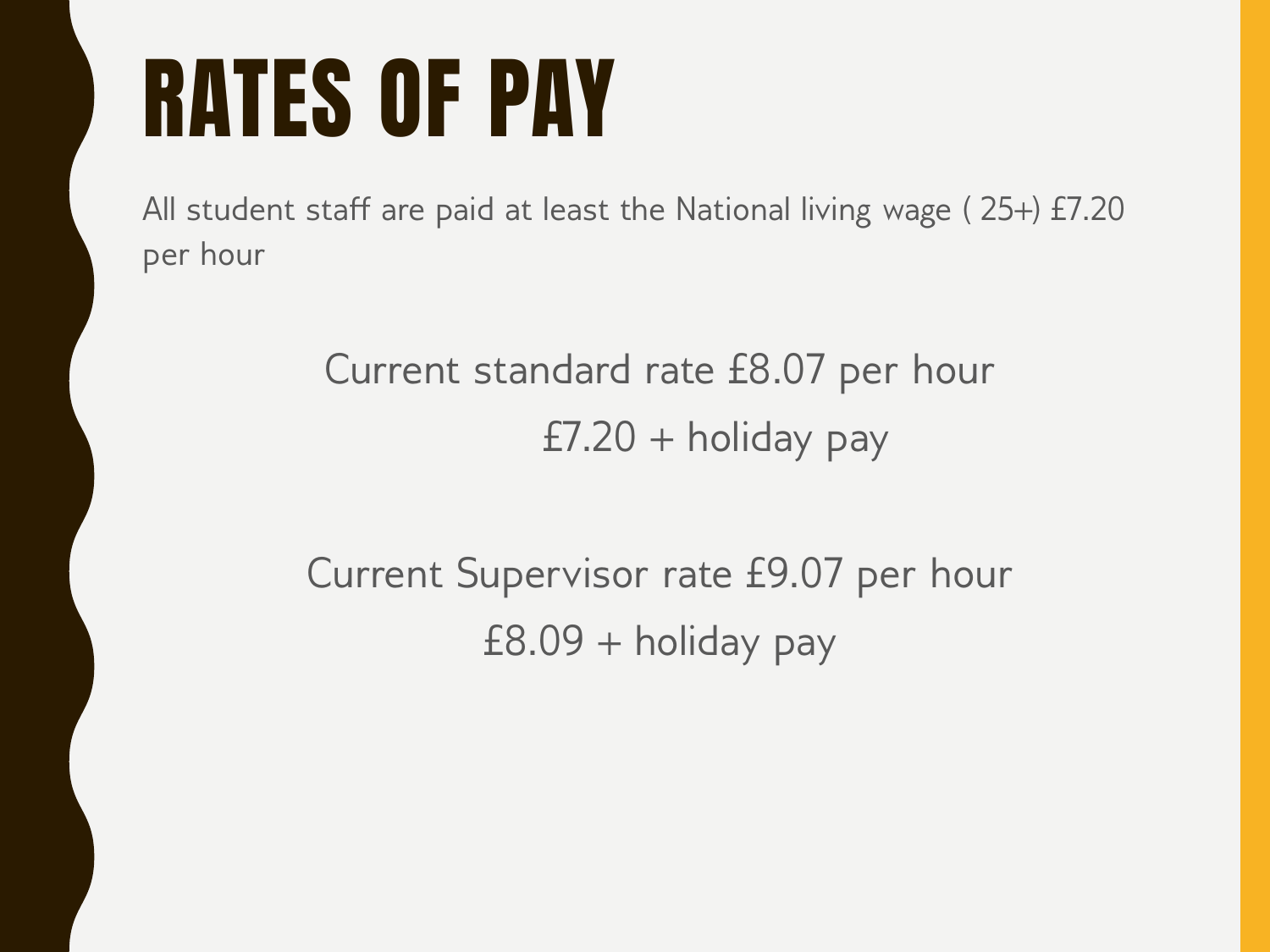

# Rates of Pay
All student staff are paid at least the National living wage ( 25+) £7.20 per hour

Current standard rate £8.07 per hour
	£7.20 + holiday pay

Current Supervisor rate £9.07 per hour
£8.09 + holiday pay